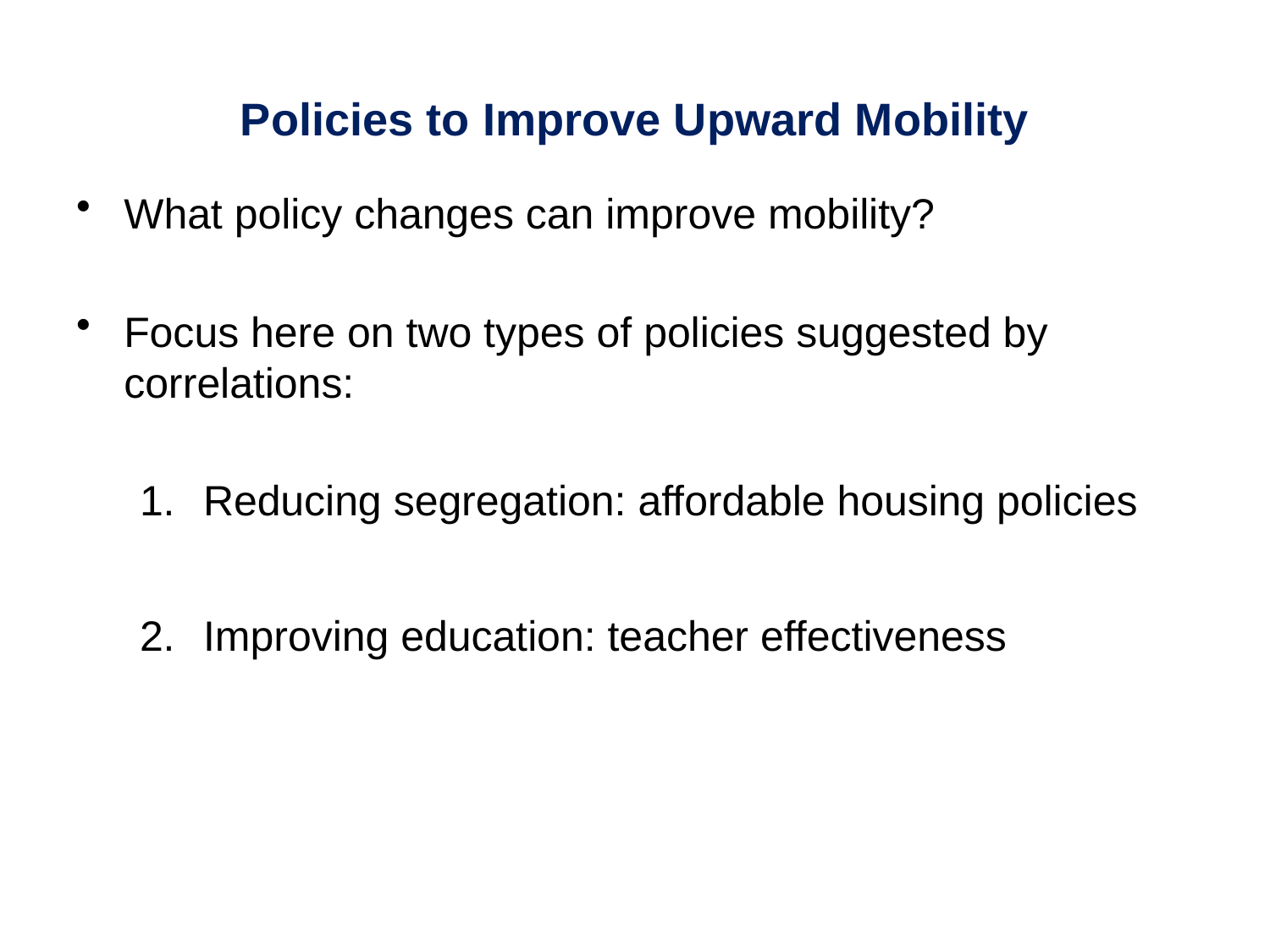

# Policies to Improve Upward Mobility
What policy changes can improve mobility?

Focus here on two types of policies suggested by correlations:

Reducing segregation: affordable housing policies

Improving education: teacher effectiveness